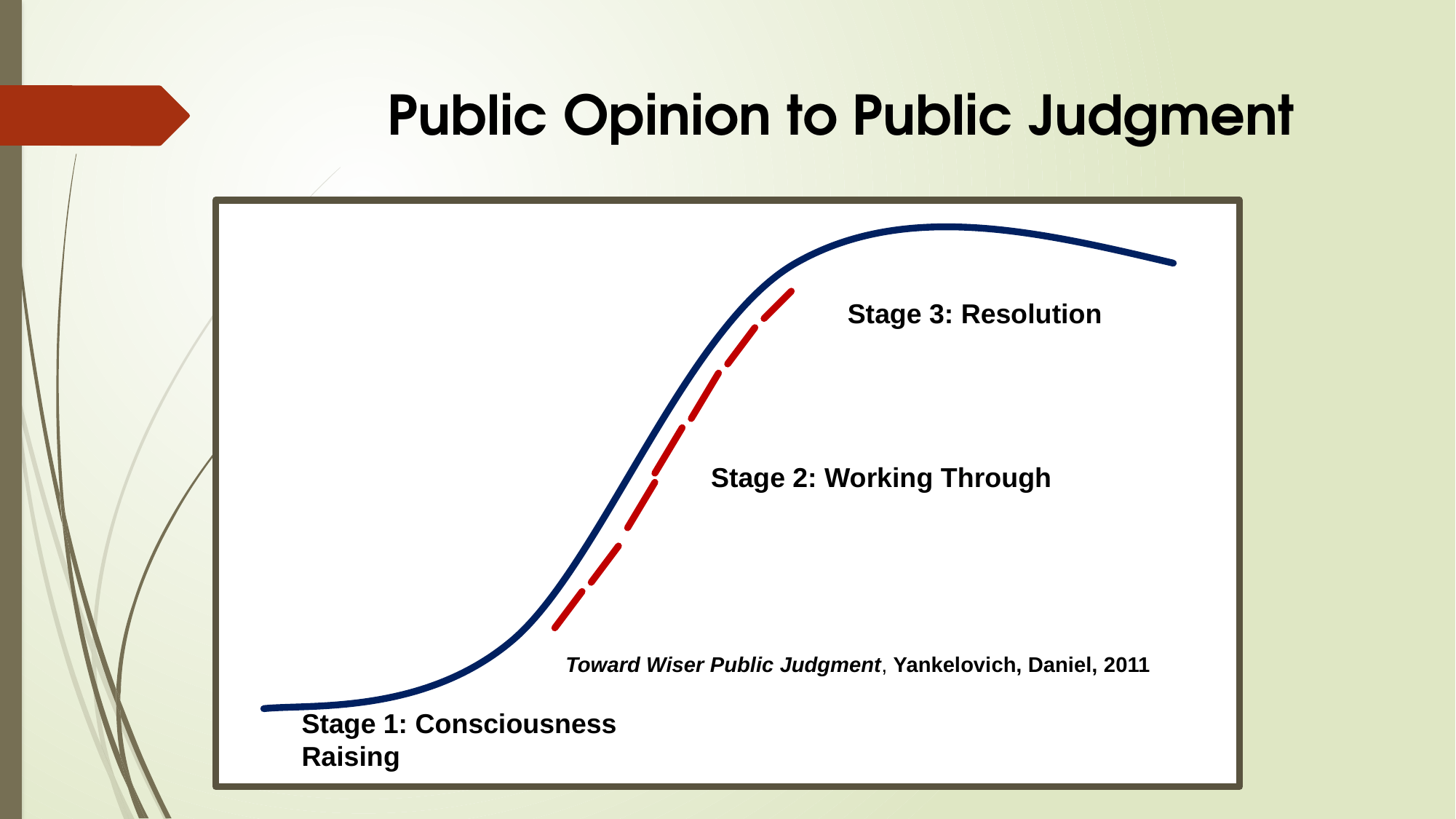

# Public Opinion to Public Judgment

Stage 3: Resolution
Stage 2: Working Through
Toward Wiser Public Judgment, Yankelovich, Daniel, 2011
Stage 1: Consciousness Raising